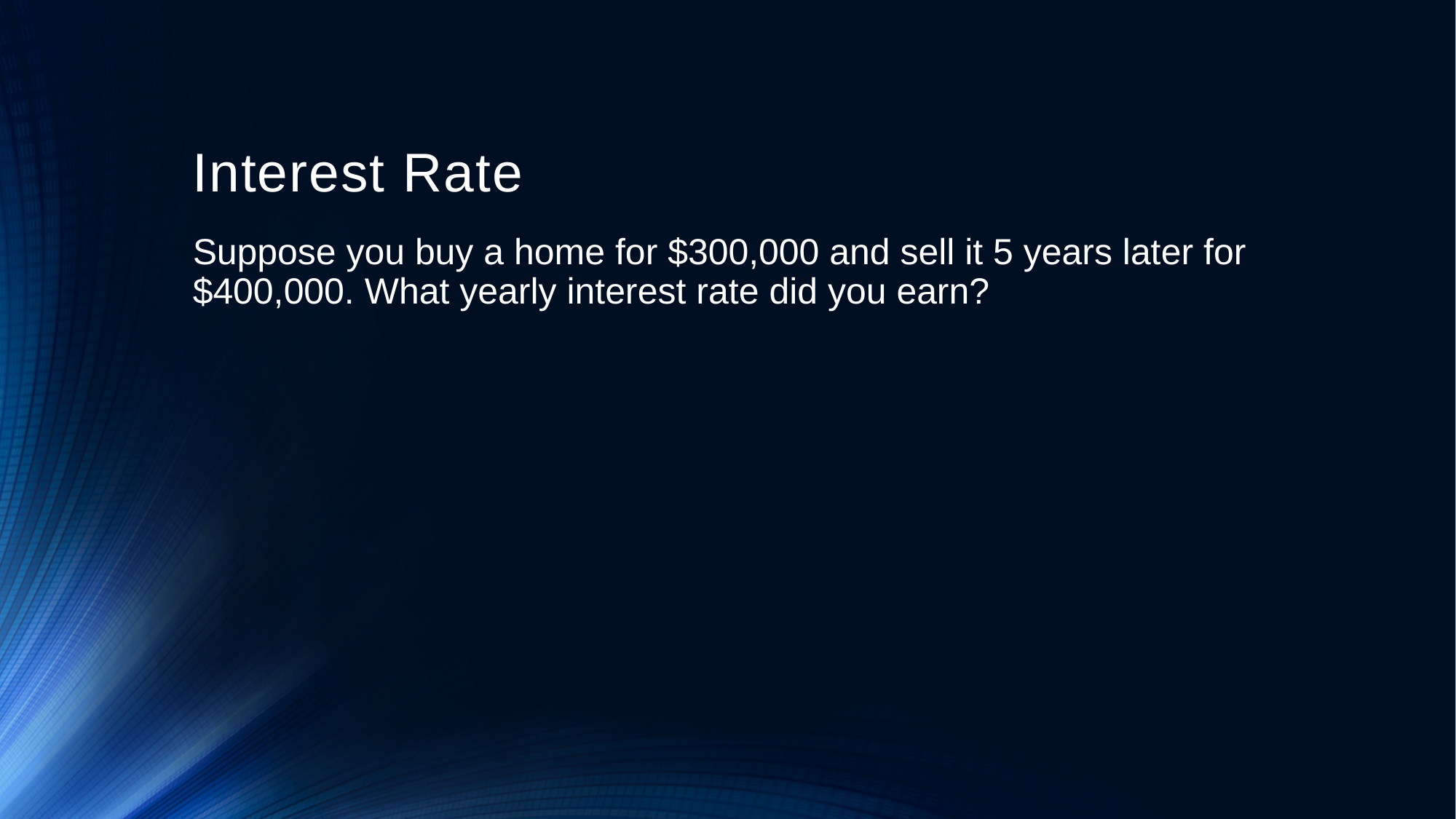

# Interest Rate
Suppose you buy a home for $300,000 and sell it 5 years later for $400,000. What yearly interest rate did you earn?